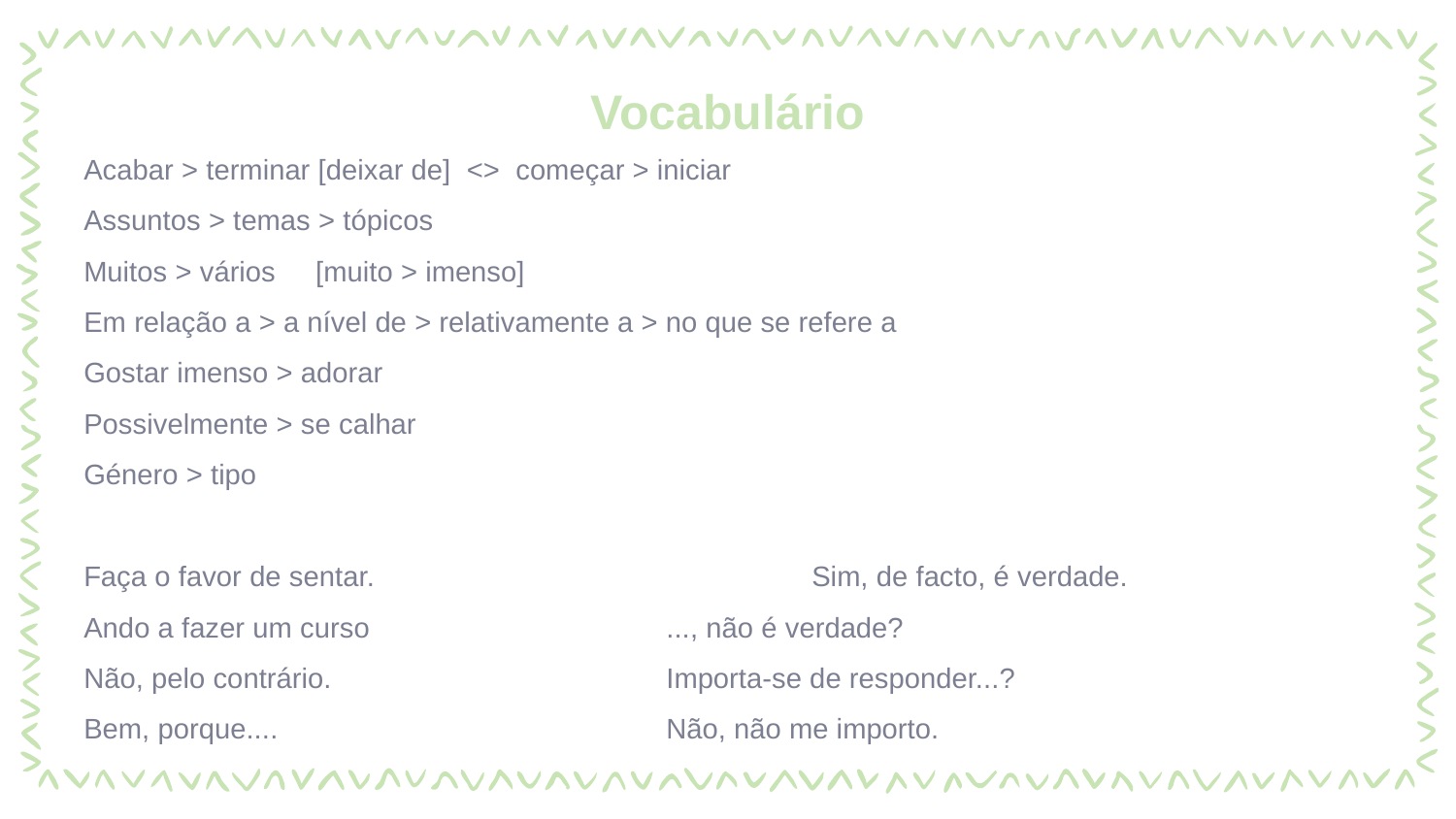

# Vocabulário
Acabar > terminar [deixar de]  <>  começar > iniciar
Assuntos > temas > tópicos
Muitos > vários     [muito > imenso]
Em relação a > a nível de > relativamente a > no que se refere a
Gostar imenso > adorar
Possivelmente > se calhar
Género > tipo

Faça o favor de sentar.			Sim, de facto, é verdade.
Ando a fazer um curso			..., não é verdade?
Não, pelo contrário.			Importa-se de responder...?
Bem, porque....			Não, não me importo.